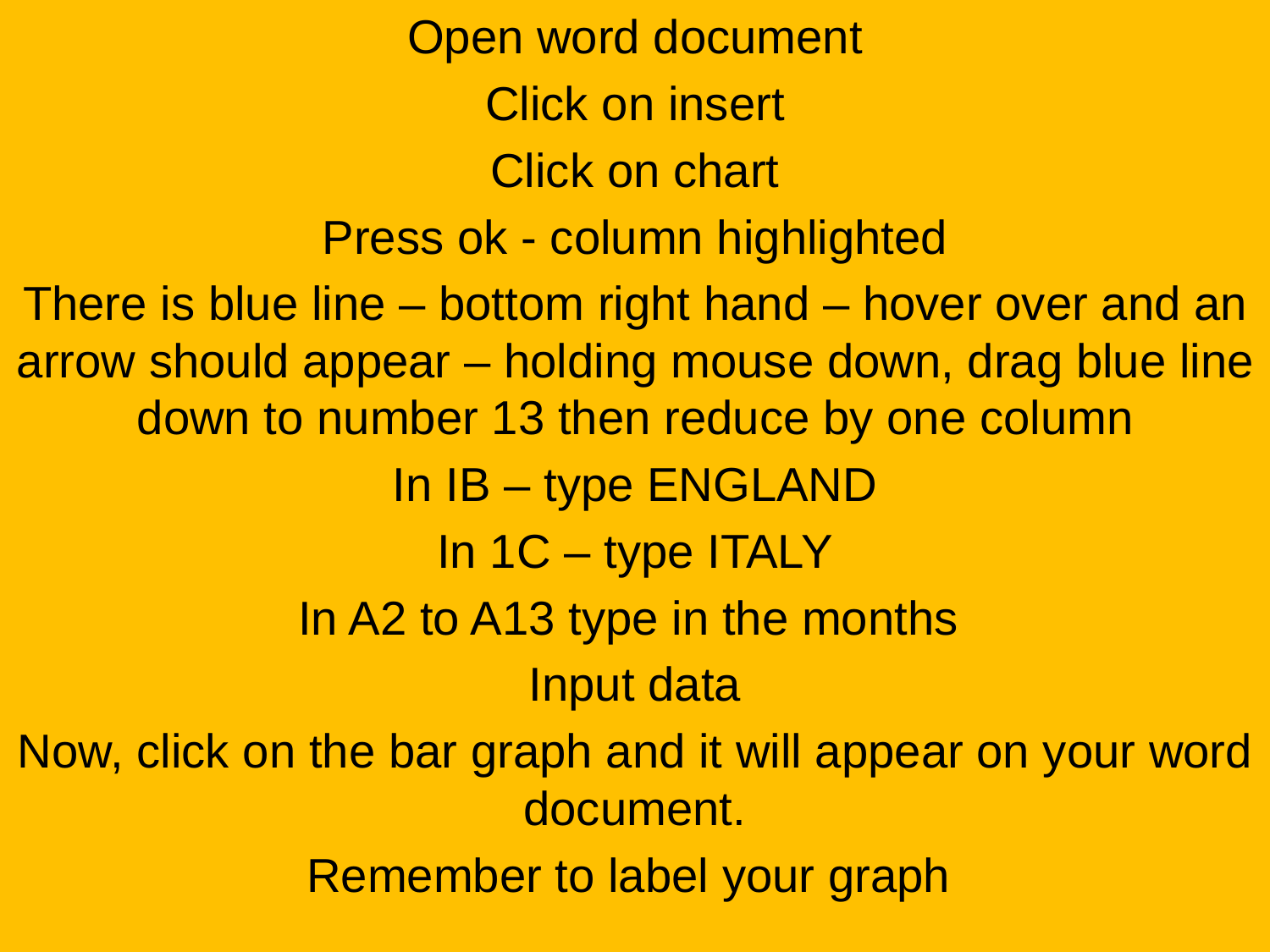

Open word document
Click on insert
Click on chart
Press ok - column highlighted
There is blue line – bottom right hand – hover over and an arrow should appear – holding mouse down, drag blue line down to number 13 then reduce by one column
In IB – type ENGLAND
In 1C – type ITALY
In A2 to A13 type in the months
Input data
Now, click on the bar graph and it will appear on your word document.
Remember to label your graph